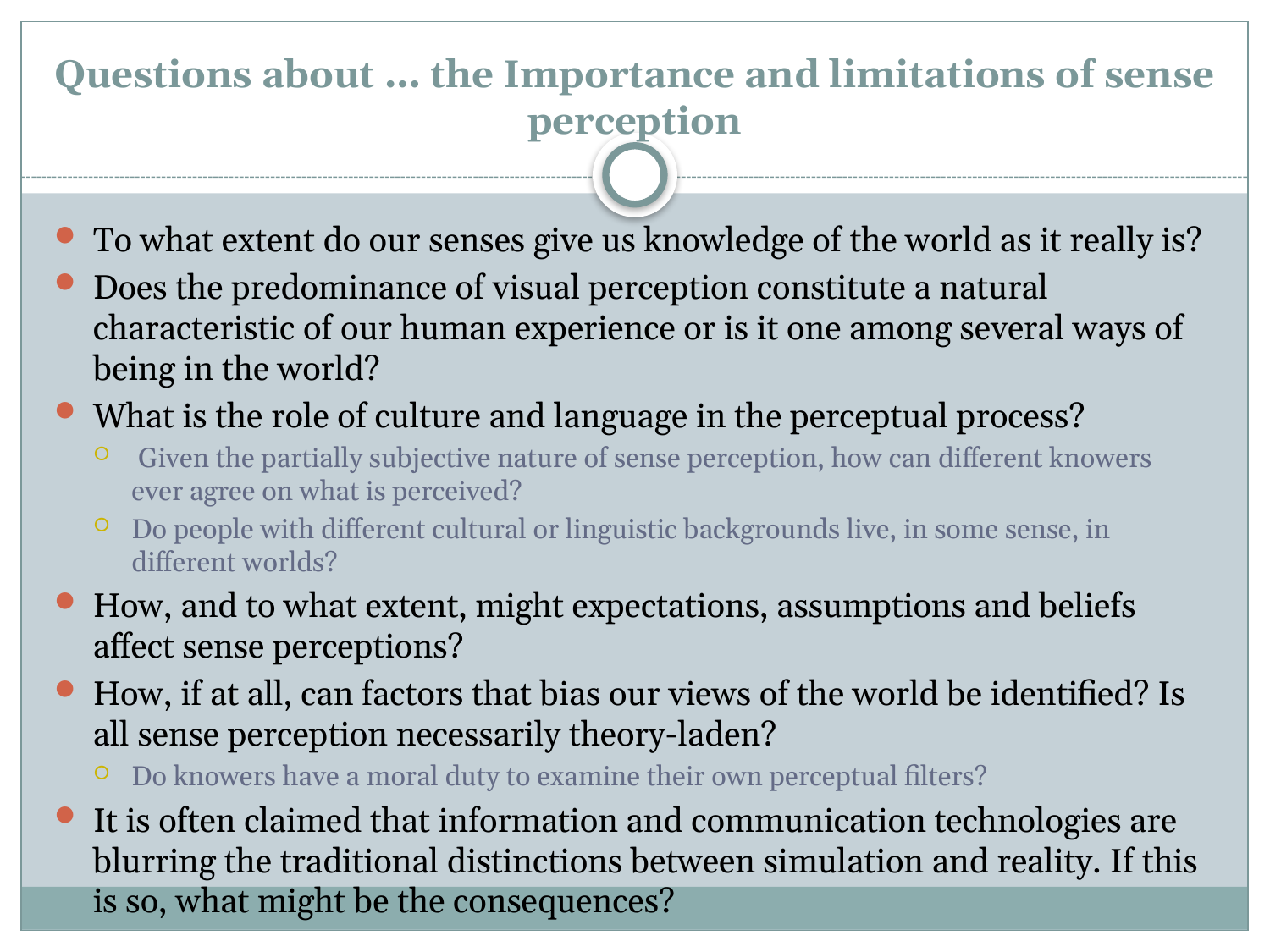

# Questions about … the Importance and limitations of sense perception
To what extent do our senses give us knowledge of the world as it really is?
Does the predominance of visual perception constitute a natural characteristic of our human experience or is it one among several ways of being in the world?
What is the role of culture and language in the perceptual process?
 Given the partially subjective nature of sense perception, how can different knowers ever agree on what is perceived?
Do people with different cultural or linguistic backgrounds live, in some sense, in different worlds?
How, and to what extent, might expectations, assumptions and beliefs affect sense perceptions?
How, if at all, can factors that bias our views of the world be identified? Is all sense perception necessarily theory-laden?
Do knowers have a moral duty to examine their own perceptual filters?
It is often claimed that information and communication technologies are blurring the traditional distinctions between simulation and reality. If this is so, what might be the consequences?